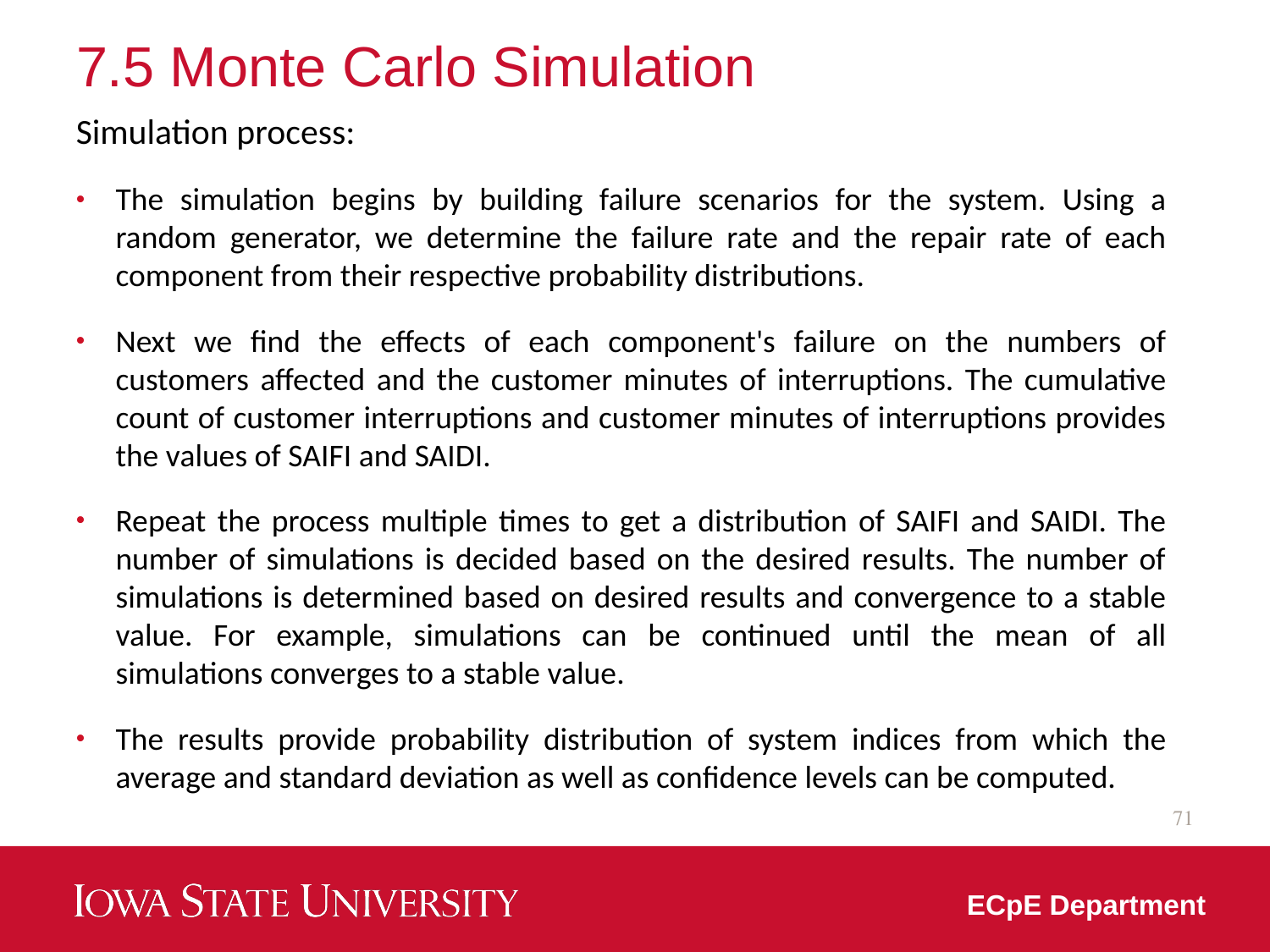

# 7.5 Monte Carlo Simulation
Simulation process:
The simulation begins by building failure scenarios for the system. Using a random generator, we determine the failure rate and the repair rate of each component from their respective probability distributions.
Next we find the effects of each component's failure on the numbers of customers affected and the customer minutes of interruptions. The cumulative count of customer interruptions and customer minutes of interruptions provides the values of SAIFI and SAIDI.
Repeat the process multiple times to get a distribution of SAIFI and SAIDI. The number of simulations is decided based on the desired results. The number of simulations is determined based on desired results and convergence to a stable value. For example, simulations can be continued until the mean of all simulations converges to a stable value.
The results provide probability distribution of system indices from which the average and standard deviation as well as confidence levels can be computed.

71
ECpE Department